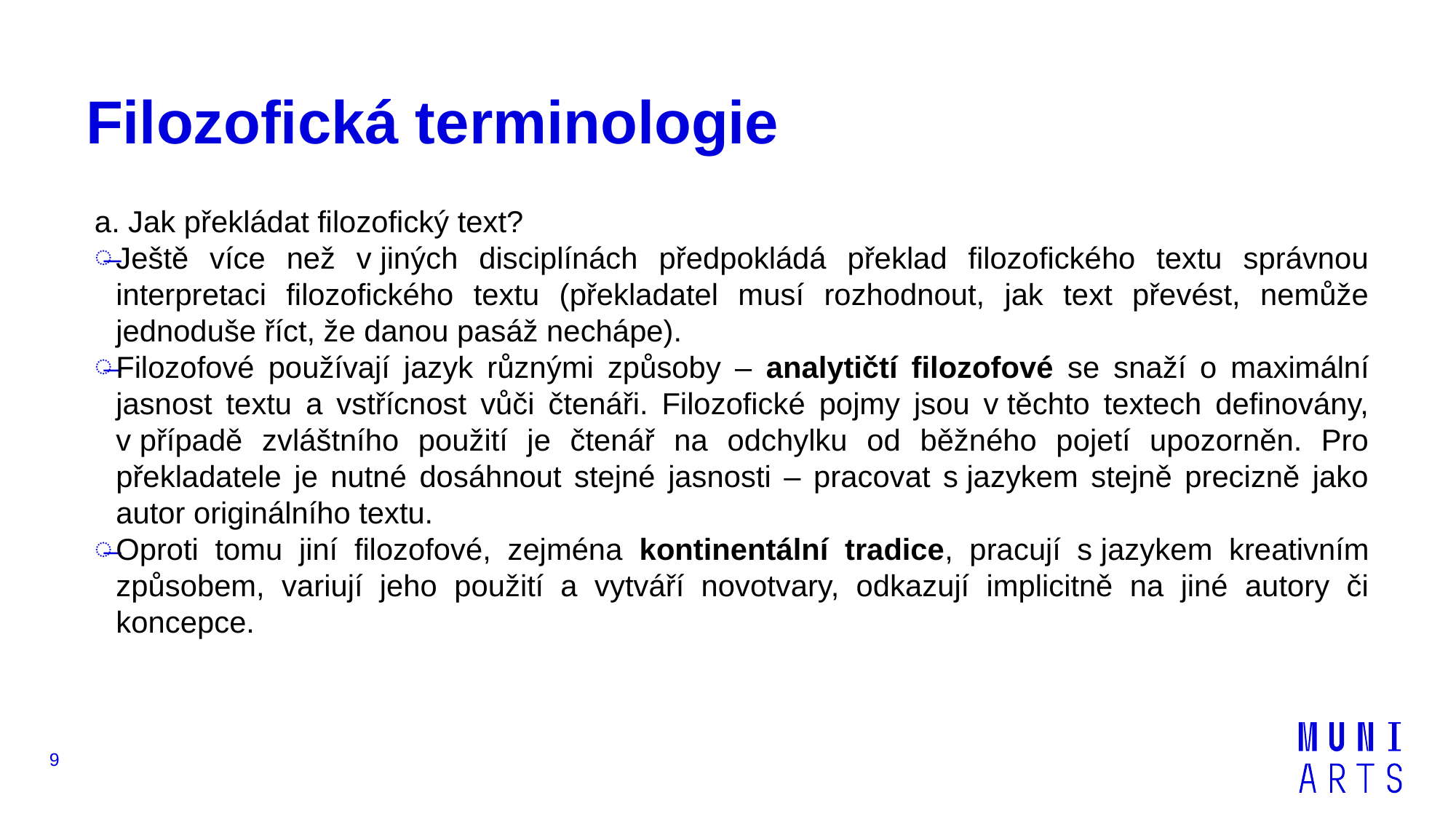

# Filozofická terminologie
a. Jak překládat filozofický text?
Ještě více než v jiných disciplínách předpokládá překlad filozofického textu správnou interpretaci filozofického textu (překladatel musí rozhodnout, jak text převést, nemůže jednoduše říct, že danou pasáž nechápe).
Filozofové používají jazyk různými způsoby – analytičtí filozofové se snaží o maximální jasnost textu a vstřícnost vůči čtenáři. Filozofické pojmy jsou v těchto textech definovány, v případě zvláštního použití je čtenář na odchylku od běžného pojetí upozorněn. Pro překladatele je nutné dosáhnout stejné jasnosti – pracovat s jazykem stejně precizně jako autor originálního textu.
Oproti tomu jiní filozofové, zejména kontinentální tradice, pracují s jazykem kreativním způsobem, variují jeho použití a vytváří novotvary, odkazují implicitně na jiné autory či koncepce.

9